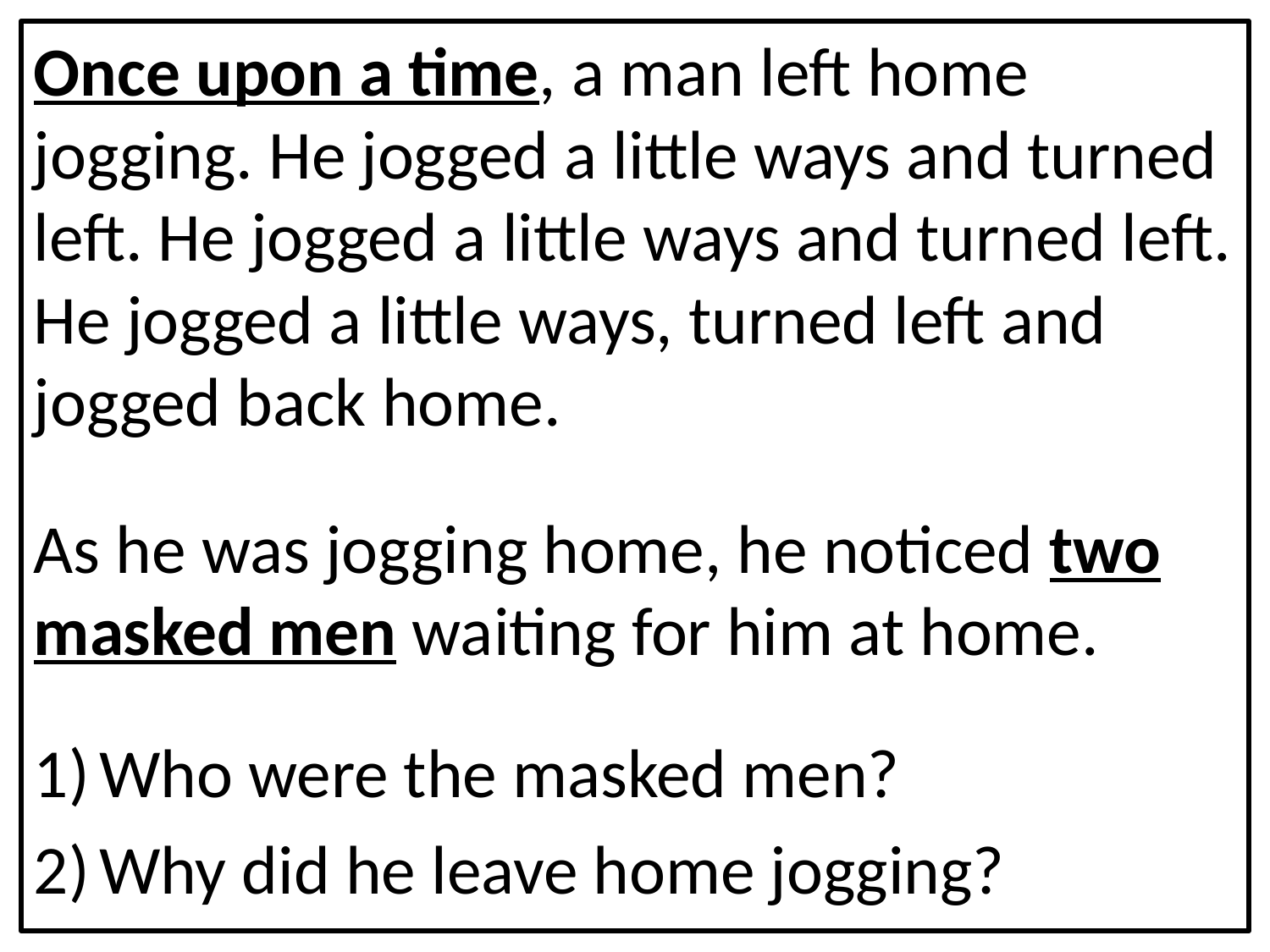

Once upon a time, a man left home jogging. He jogged a little ways and turned left. He jogged a little ways and turned left. He jogged a little ways, turned left and jogged back home.

As he was jogging home, he noticed two masked men waiting for him at home.

Who were the masked men?
Why did he leave home jogging?